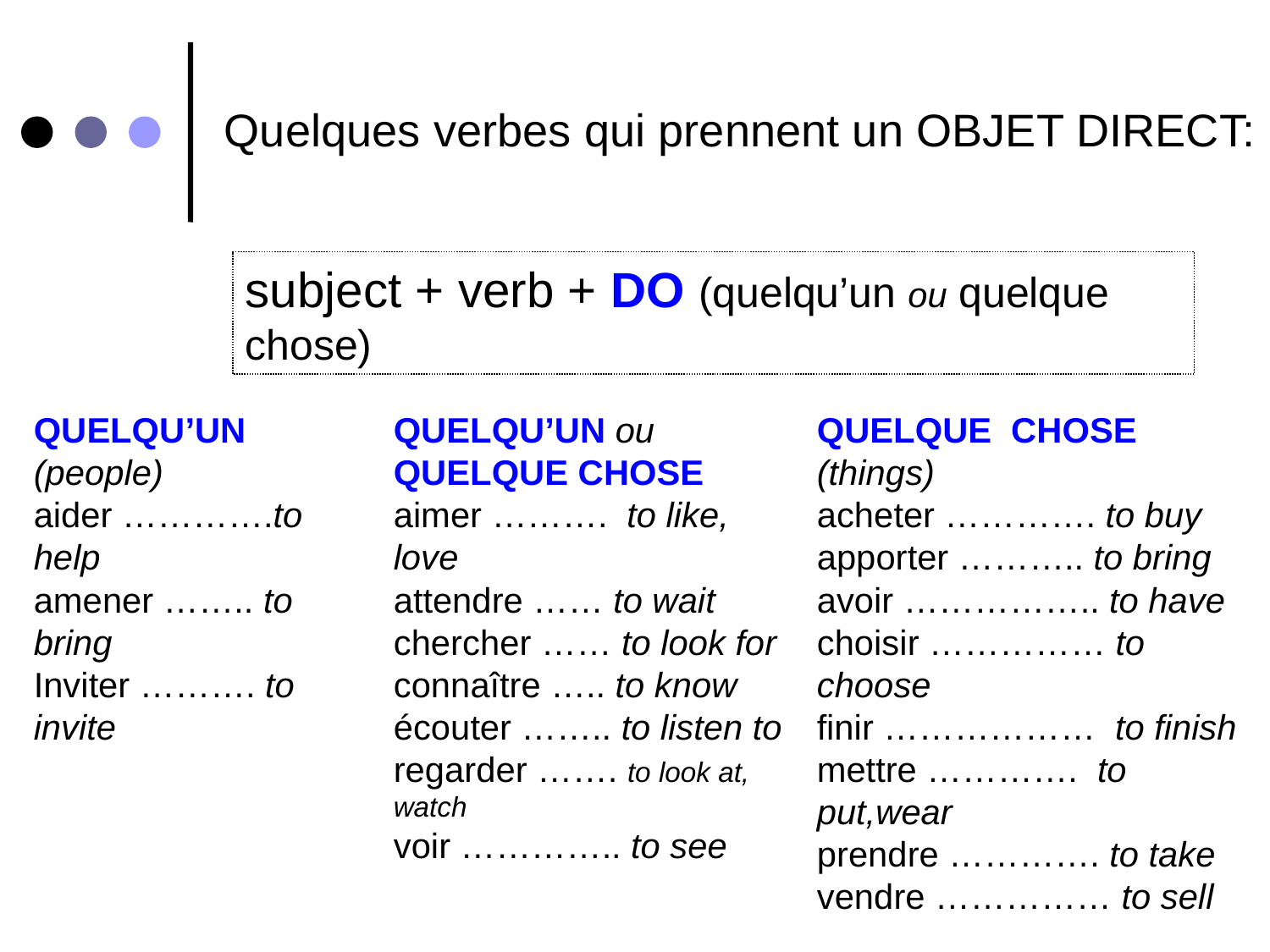

Quelques verbes qui prennent un OBJET DIRECT:
subject + verb + DO (quelqu’un ou quelque chose)
QUELQU’UN  (people)
aider ………….to help
amener …….. to bring
Inviter ………. to invite
QUELQU’UN ou
QUELQUE CHOSE
aimer ……….  to like, love
attendre …… to wait
chercher …… to look for
connaître ….. to know
écouter …….. to listen to
regarder ……. to look at, watch
voir ………….. to see
QUELQUE  CHOSE  (things)
acheter …………. to buy
apporter ……….. to bring
avoir …………….. to have
choisir …………… to choose
finir ………………  to finish
mettre ………….  to put,wear
prendre …………. to take
vendre …………… to sell